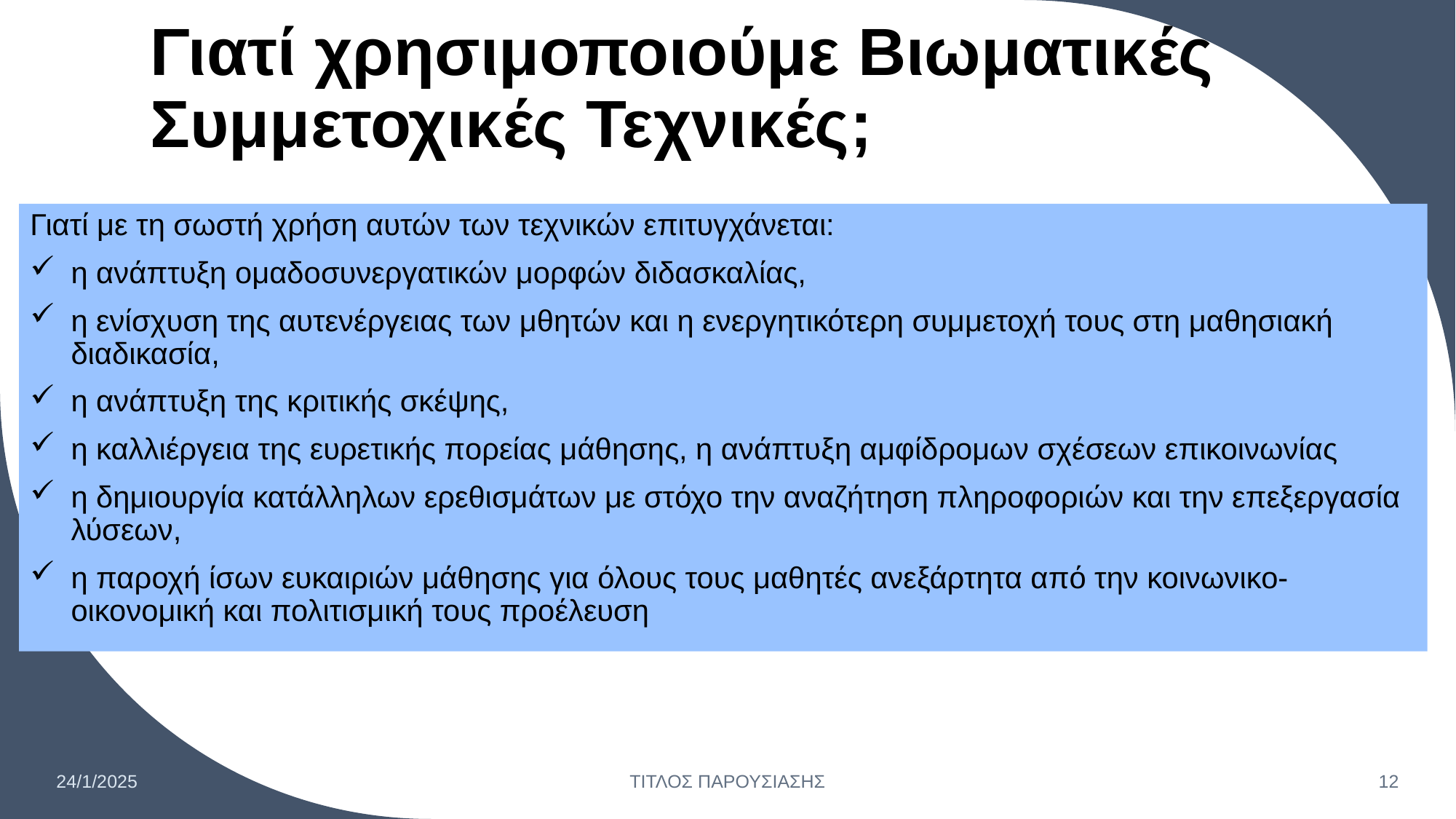

# Γιατί χρησιμοποιούμε Βιωματικές Συμμετοχικές Τεχνικές;
Γιατί με τη σωστή χρήση αυτών των τεχνικών επιτυγχάνεται:
η ανάπτυξη ομαδοσυνεργατικών μορφών διδασκαλίας,
η ενίσχυση της αυτενέργειας των μθητών και η ενεργητικότερη συμμετοχή τους στη μαθησιακή διαδικασία,
η ανάπτυξη της κριτικής σκέψης,
η καλλιέργεια της ευρετικής πορείας μάθησης, η ανάπτυξη αμφίδρομων σχέσεων επικοινωνίας
η δημιουργία κατάλληλων ερεθισμάτων με στόχο την αναζήτηση πληροφοριών και την επεξεργασία λύσεων,
η παροχή ίσων ευκαιριών μάθησης για όλους τους μαθητές ανεξάρτητα από την κοινωνικο-οικονομική και πολιτισμική τους προέλευση
24/1/2025
ΤΙΤΛΟΣ ΠΑΡΟΥΣΙΑΣΗΣ
12